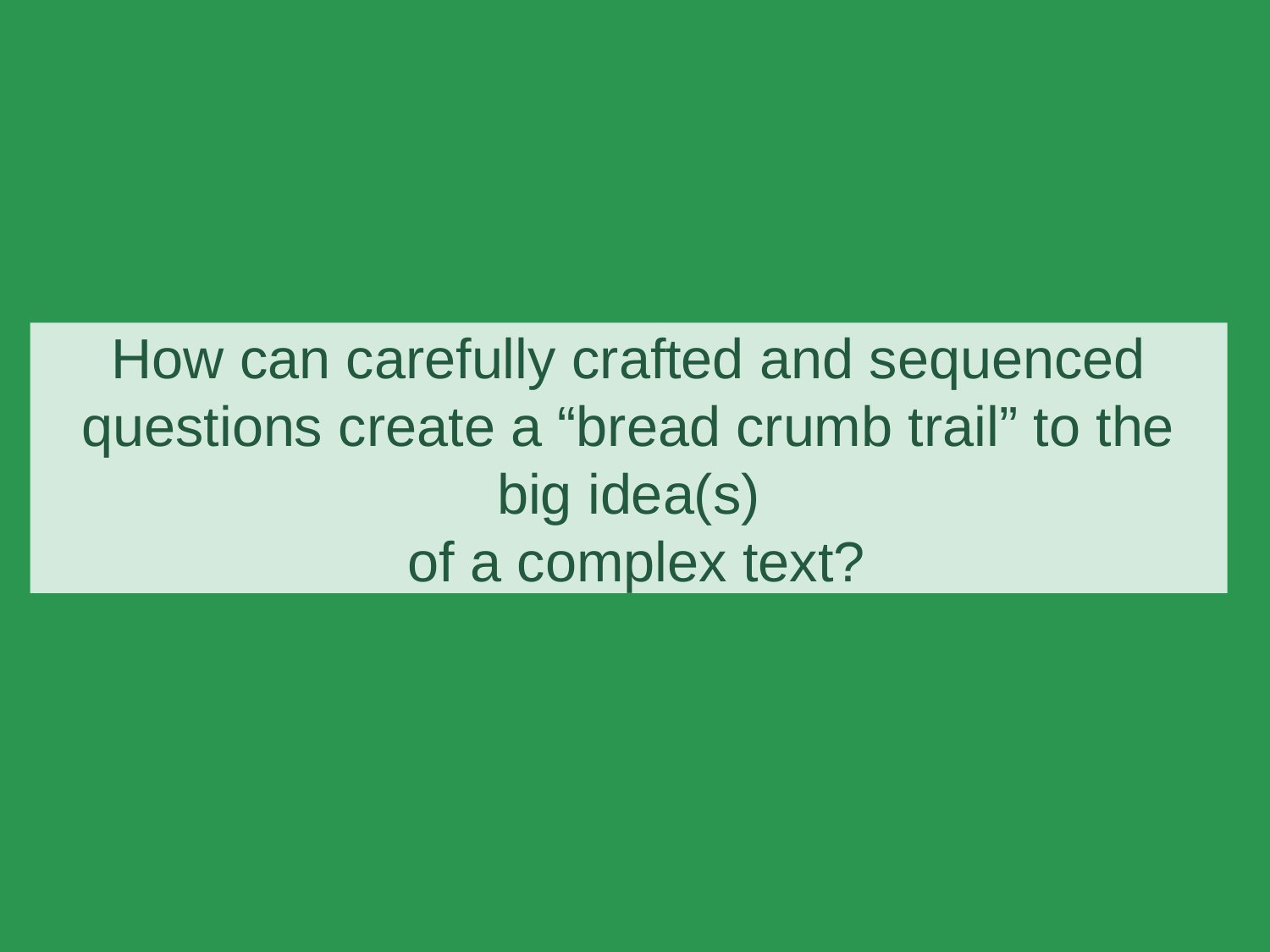

# How can carefully crafted and sequenced questions create a “bread crumb trail” to the big idea(s)
 of a complex text?